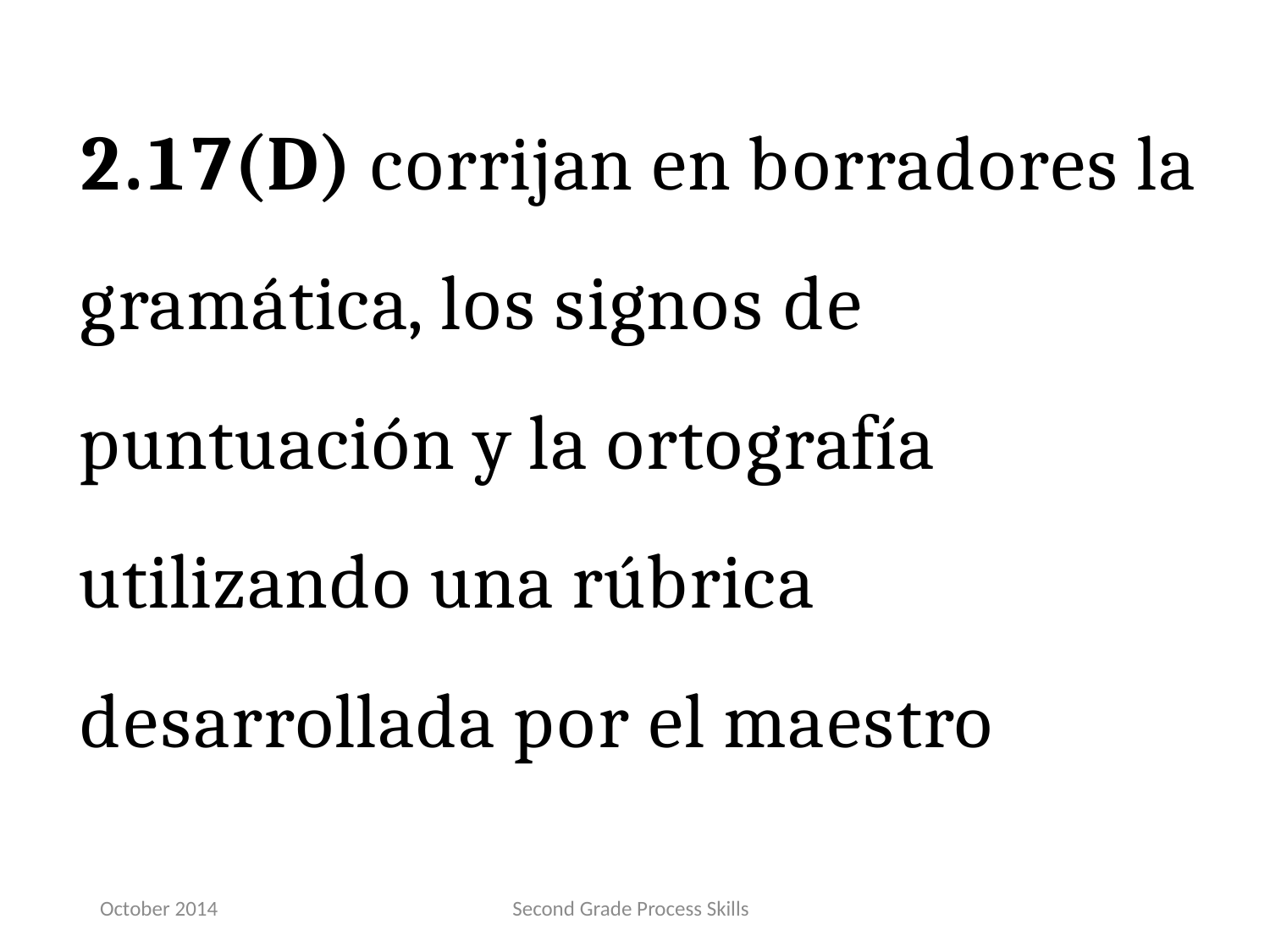

2.17(D) corrijan en borradores la gramática, los signos de puntuación y la ortografía utilizando una rúbrica desarrollada por el maestro

October 2014
Second Grade Process Skills